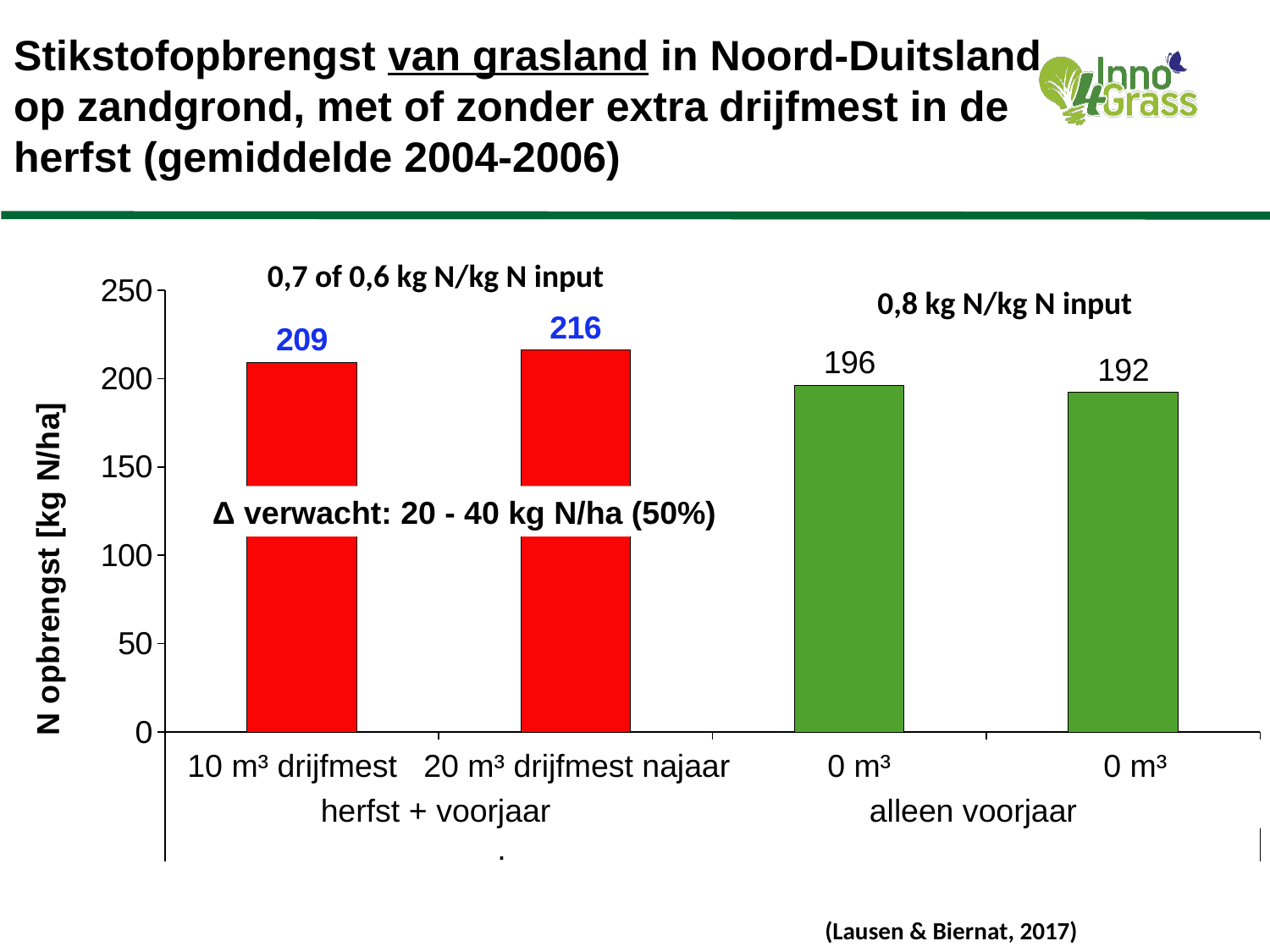

Stikstofopbrengst van grasland in Noord-Duitsland op zandgrond, met of zonder extra drijfmest in de herfst (gemiddelde 2004-2006)

0,7 of 0,6 kg N/kg N input

### Chart

| Category | N opbrengst [kg/ha]. |
|---|---|
| 10 m³ herfstvoegsel van 10 m³.  | 209.0 |
| 20 m³ herfstvoegsel van 20 m³  | 216.0 |
| 0 m³ herfstvoegsel  | 196.0 |
| 0 m³ herfstvoegsel  | 192.0 |
10 m³ drijfmest   20 m³ drijfmest najaar           0 m³                        0 m³               ,
               herfst + voorjaar                                    alleen voorjaar                                                     .

0,8 kg N/kg N input
Δ verwacht: 20 - 40 kg N/ha (50%)
(Lausen & Biernat, 2017)